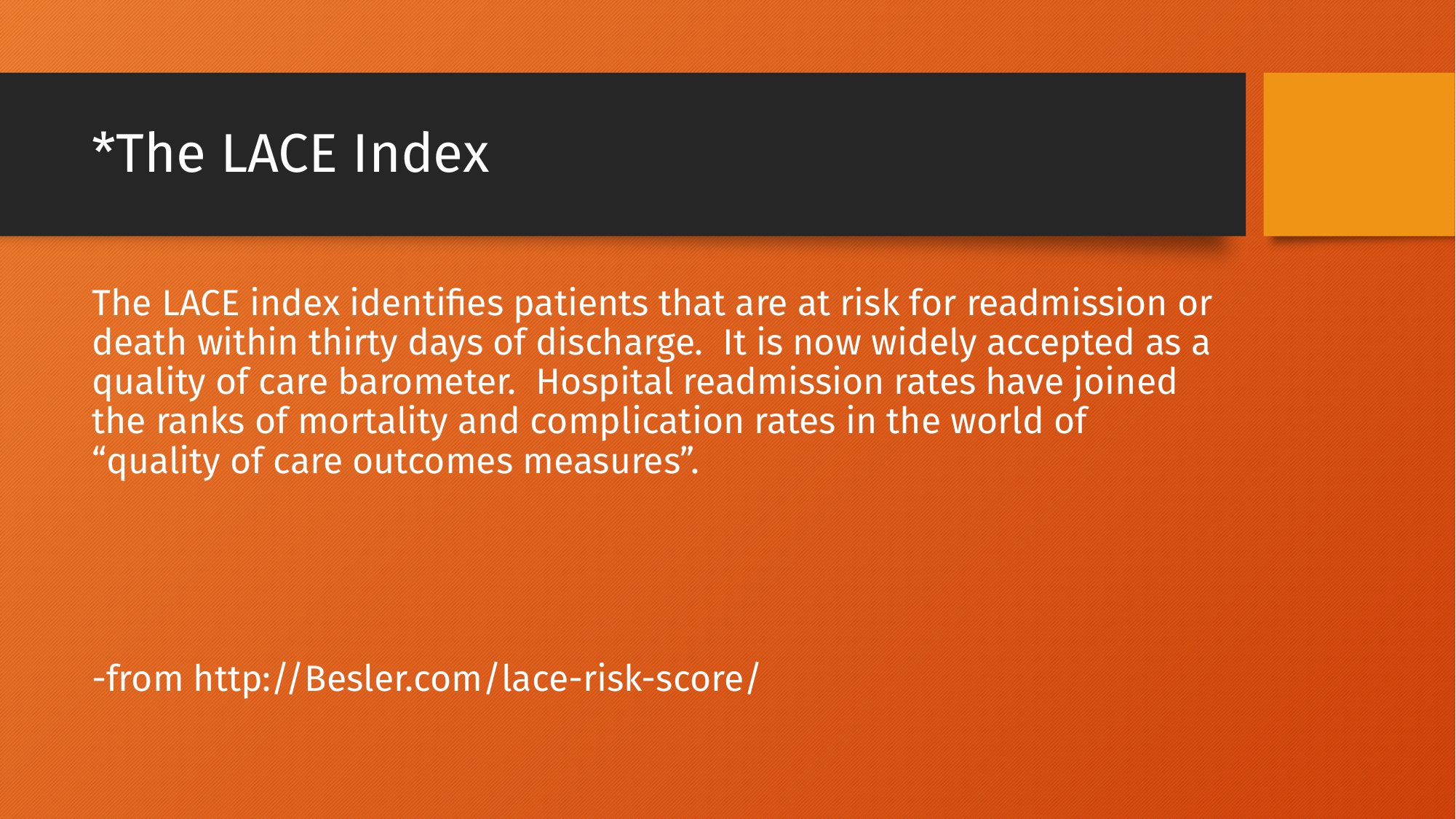

# *The LACE Index
The LACE index identifies patients that are at risk for readmission or death within thirty days of discharge.  It is now widely accepted as a quality of care barometer.  Hospital readmission rates have joined the ranks of mortality and complication rates in the world of “quality of care outcomes measures”.

-from http://Besler.com/lace-risk-score/